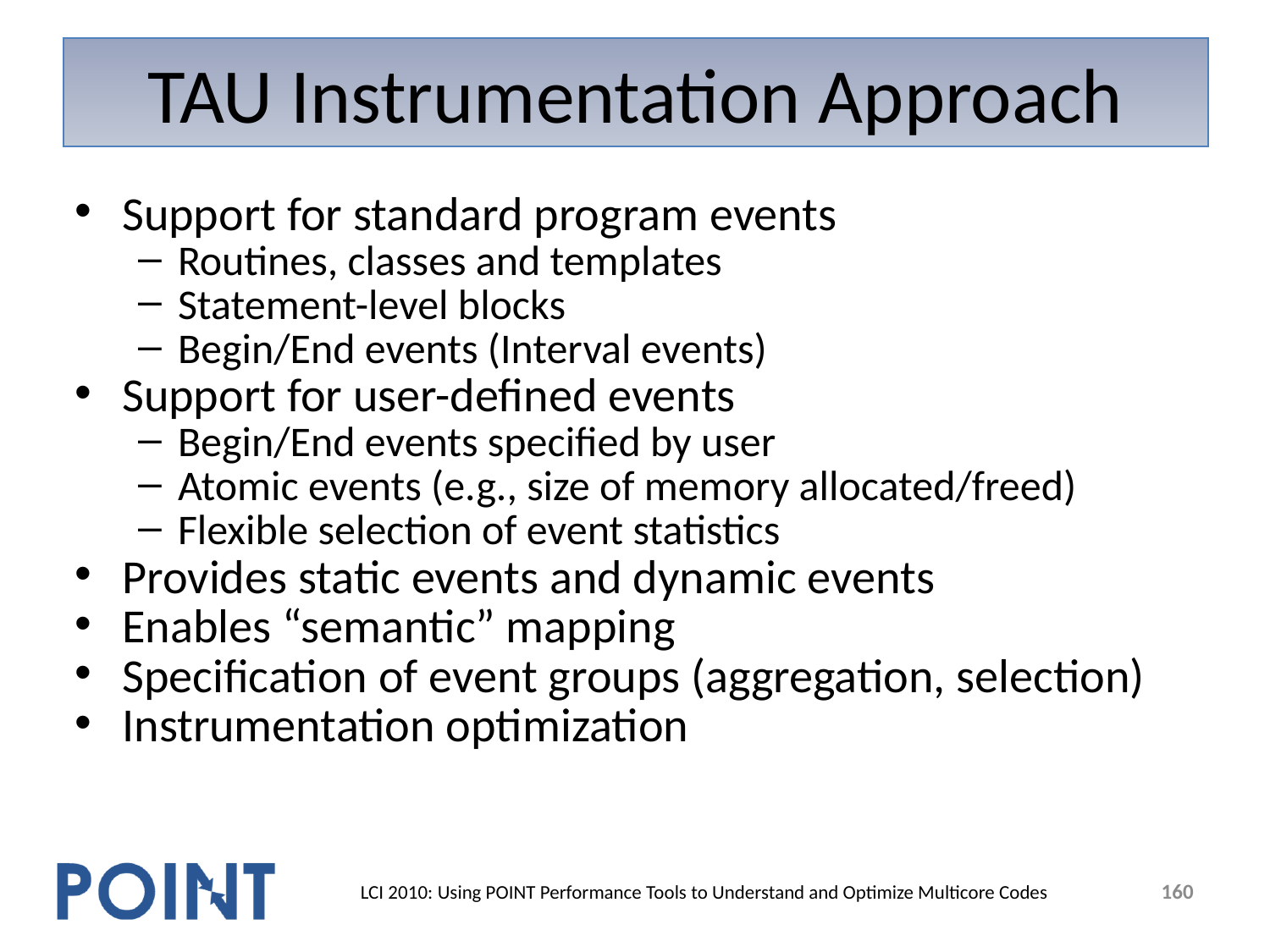

# TAU Instrumentation Approach
Support for standard program events
Routines, classes and templates
Statement-level blocks
Begin/End events (Interval events)
Support for user-defined events
Begin/End events specified by user
Atomic events (e.g., size of memory allocated/freed)
Flexible selection of event statistics
Provides static events and dynamic events
Enables “semantic” mapping
Specification of event groups (aggregation, selection)
Instrumentation optimization
160